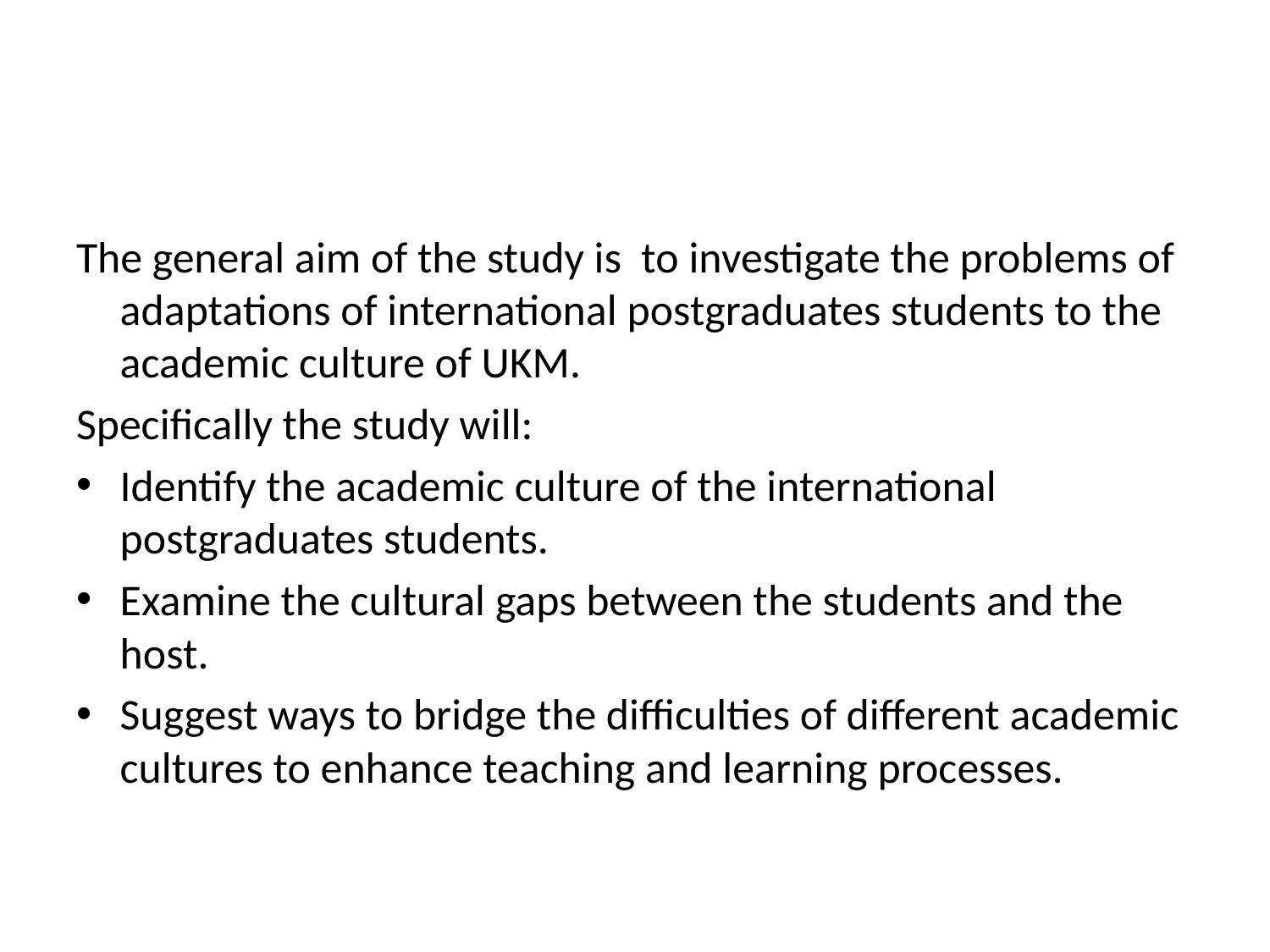

#
The general aim of the study is  to investigate the problems of adaptations of international postgraduates students to the academic culture of UKM.
Specifically the study will:
Identify the academic culture of the international postgraduates students.
Examine the cultural gaps between the students and the host.
Suggest ways to bridge the difficulties of different academic cultures to enhance teaching and learning processes.